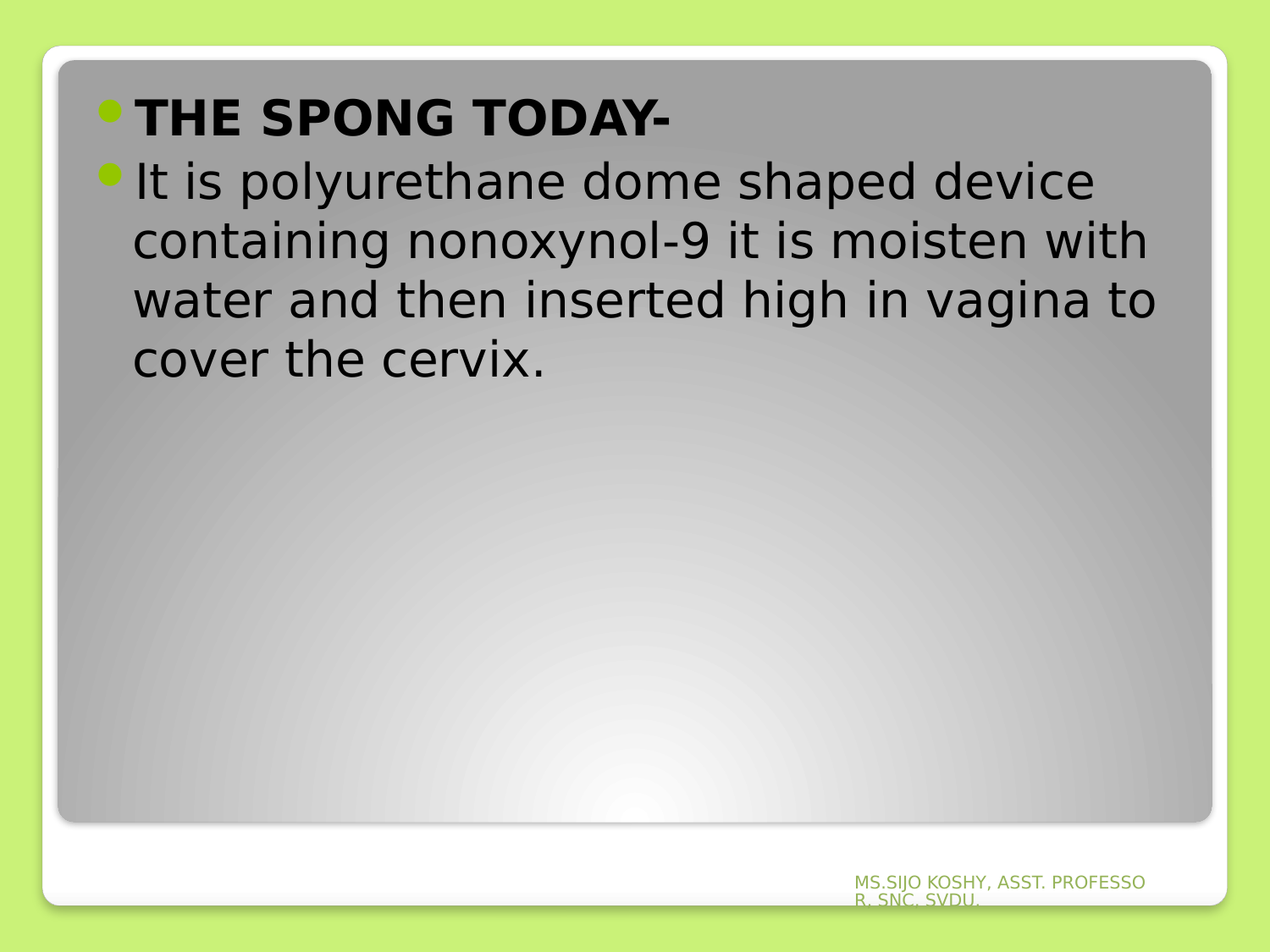

THE SPONG TODAY-
It is polyurethane dome shaped device containing nonoxynol-9 it is moisten with water and then inserted high in vagina to cover the cervix.

MS.SIJO KOSHY, ASST. PROFESSOR, SNC, SVDU.